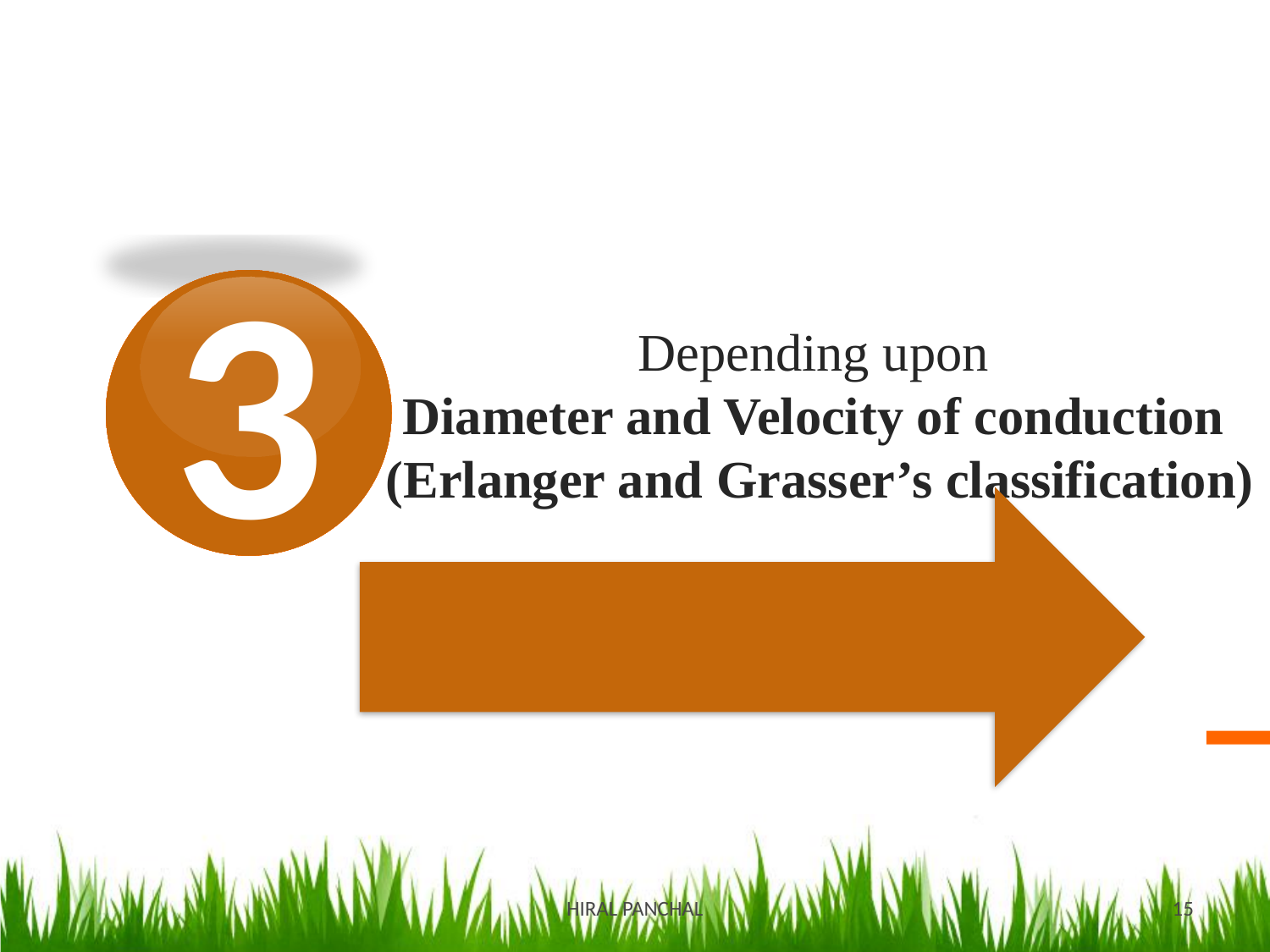

3

# Depending upon Diameter and Velocity of conduction (Erlanger and Grasser’s classification)

HIRAL PANCHAL
15